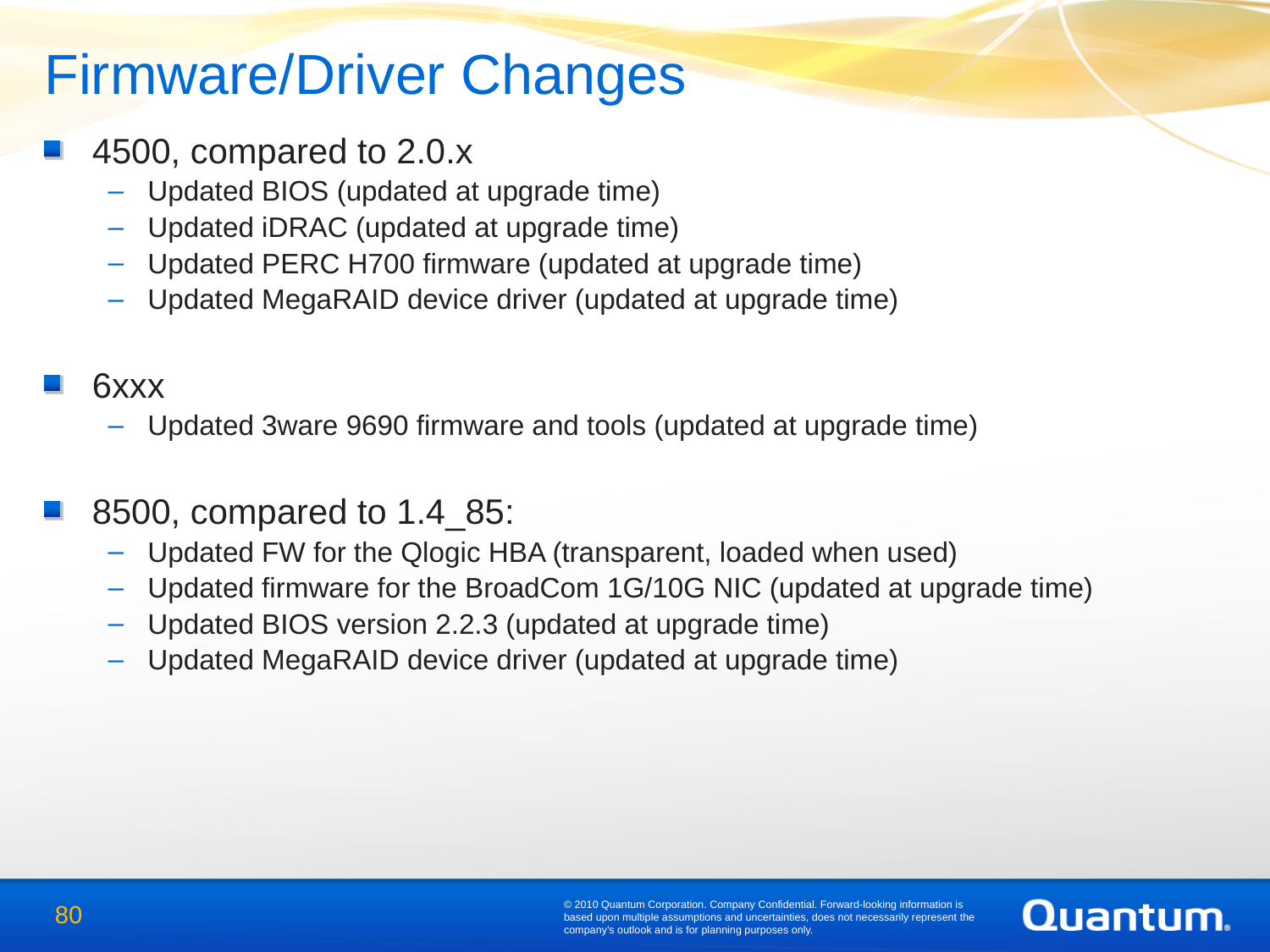

Firmware/Driver Changes
4500, compared to 2.0.x
Updated BIOS (updated at upgrade time)
Updated iDRAC (updated at upgrade time)
Updated PERC H700 firmware (updated at upgrade time)
Updated MegaRAID device driver (updated at upgrade time)

6xxx
Updated 3ware 9690 firmware and tools (updated at upgrade time)

8500, compared to 1.4_85:
Updated FW for the Qlogic HBA (transparent, loaded when used)
Updated firmware for the BroadCom 1G/10G NIC (updated at upgrade time)
Updated BIOS version 2.2.3 (updated at upgrade time)
Updated MegaRAID device driver (updated at upgrade time)
© 2010 Quantum Corporation. Company Confidential. Forward-looking information is based upon multiple assumptions and uncertainties, does not necessarily represent the company’s outlook and is for planning purposes only.
80